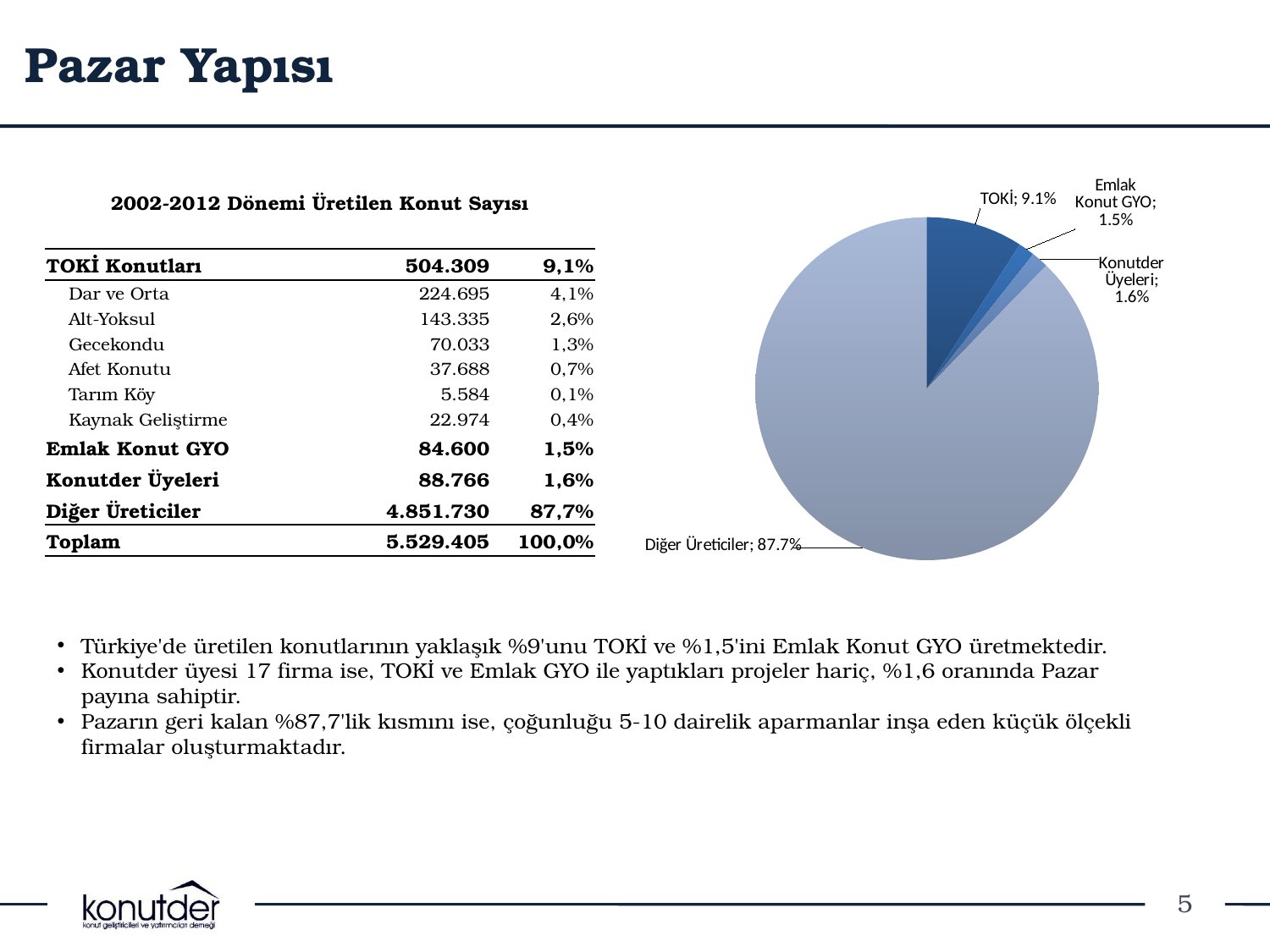

# Pazar Yapısı

### Chart

| Category |  |
|---|---|
| TOKİ | 0.09120493072943656 |
| Emlak Konut GYO | 0.015300018718108009 |
| Konutder Üyeleri | 0.016053445171768033 |
| Diğer Üreticiler | 0.8774416053806876 |
| 2002-2012 Dönemi Üretilen Konut Sayısı |  |  |
| --- | --- | --- |
|  |  |  |
| TOKİ Konutları | 504.309 | 9,1% |
| Dar ve Orta | 224.695 | 4,1% |
| Alt-Yoksul | 143.335 | 2,6% |
| Gecekondu | 70.033 | 1,3% |
| Afet Konutu | 37.688 | 0,7% |
| Tarım Köy | 5.584 | 0,1% |
| Kaynak Geliştirme | 22.974 | 0,4% |
| Emlak Konut GYO | 84.600 | 1,5% |
| Konutder Üyeleri | 88.766 | 1,6% |
| Diğer Üreticiler | 4.851.730 | 87,7% |
| Toplam | 5.529.405 | 100,0% |
Türkiye'de üretilen konutlarının yaklaşık %9'unu TOKİ ve %1,5'ini Emlak Konut GYO üretmektedir.
Konutder üyesi 17 firma ise, TOKİ ve Emlak GYO ile yaptıkları projeler hariç, %1,6 oranında Pazar payına sahiptir.
Pazarın geri kalan %87,7'lik kısmını ise, çoğunluğu 5-10 dairelik aparmanlar inşa eden küçük ölçekli firmalar oluşturmaktadır.
5